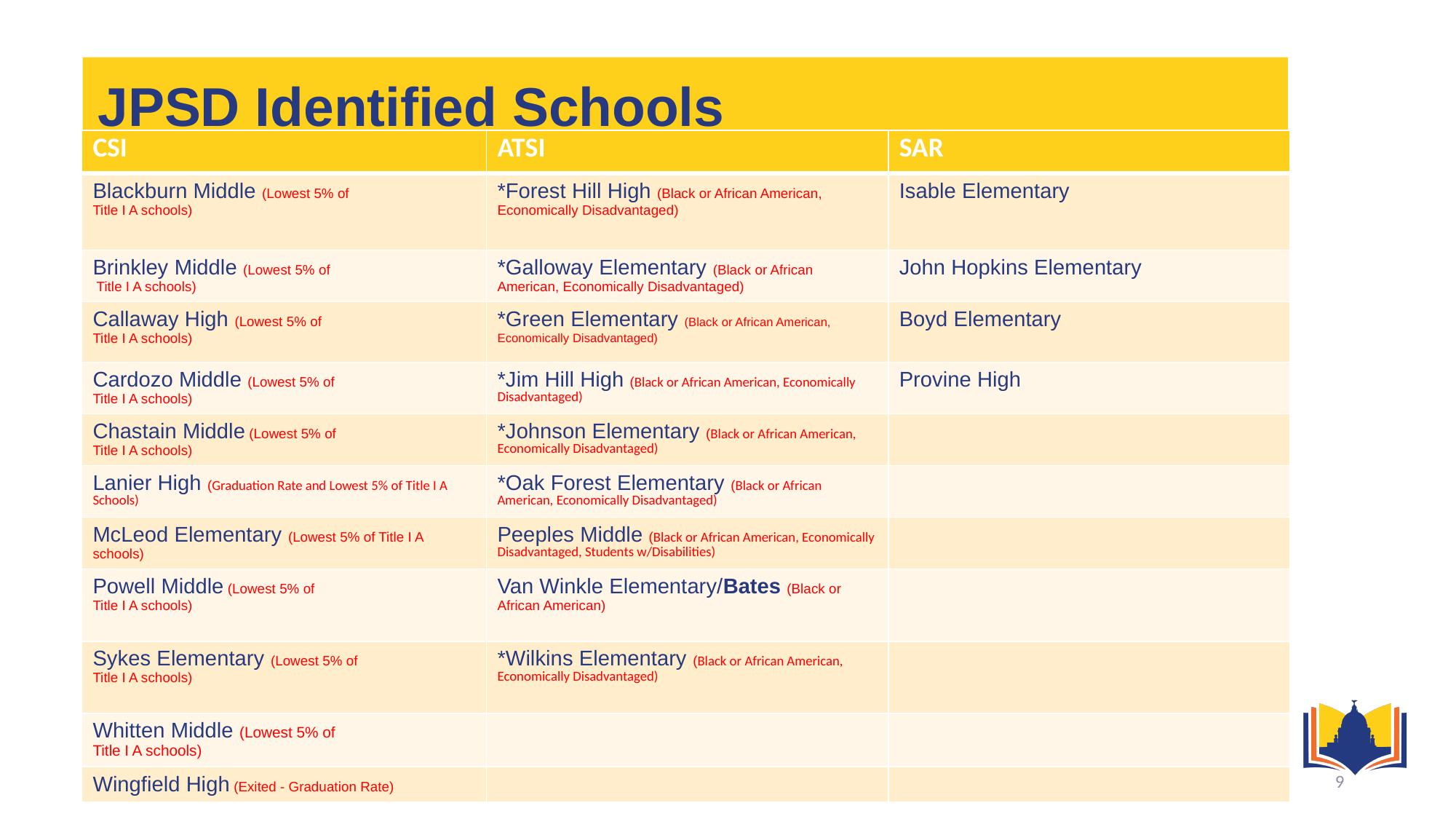

# JPSD Identified Schools
| CSI | ATSI | SAR |
| --- | --- | --- |
| Blackburn Middle (Lowest 5% of Title I A schools) | \*Forest Hill High (Black or African American, Economically Disadvantaged) | Isable Elementary |
| Brinkley Middle (Lowest 5% of Title I A schools) | \*Galloway Elementary (Black or African American, Economically Disadvantaged) | John Hopkins Elementary |
| Callaway High (Lowest 5% of Title I A schools) | \*Green Elementary (Black or African American, Economically Disadvantaged) | Boyd Elementary |
| Cardozo Middle (Lowest 5% of Title I A schools) | \*Jim Hill High (Black or African American, Economically Disadvantaged) | Provine High |
| Chastain Middle (Lowest 5% of Title I A schools) | \*Johnson Elementary (Black or African American, Economically Disadvantaged) |  |
| Lanier High (Graduation Rate and Lowest 5% of Title I A Schools) | \*Oak Forest Elementary (Black or African American, Economically Disadvantaged) |  |
| McLeod Elementary (Lowest 5% of Title I A schools) | Peeples Middle (Black or African American, Economically Disadvantaged, Students w/Disabilities) |  |
| Powell Middle (Lowest 5% of Title I A schools) | Van Winkle Elementary/Bates (Black or African American) |  |
| Sykes Elementary (Lowest 5% of Title I A schools) | \*Wilkins Elementary (Black or African American, Economically Disadvantaged) |  |
| Whitten Middle (Lowest 5% of Title I A schools) |  |  |
| Wingfield High (Exited - Graduation Rate) |  |  |
9